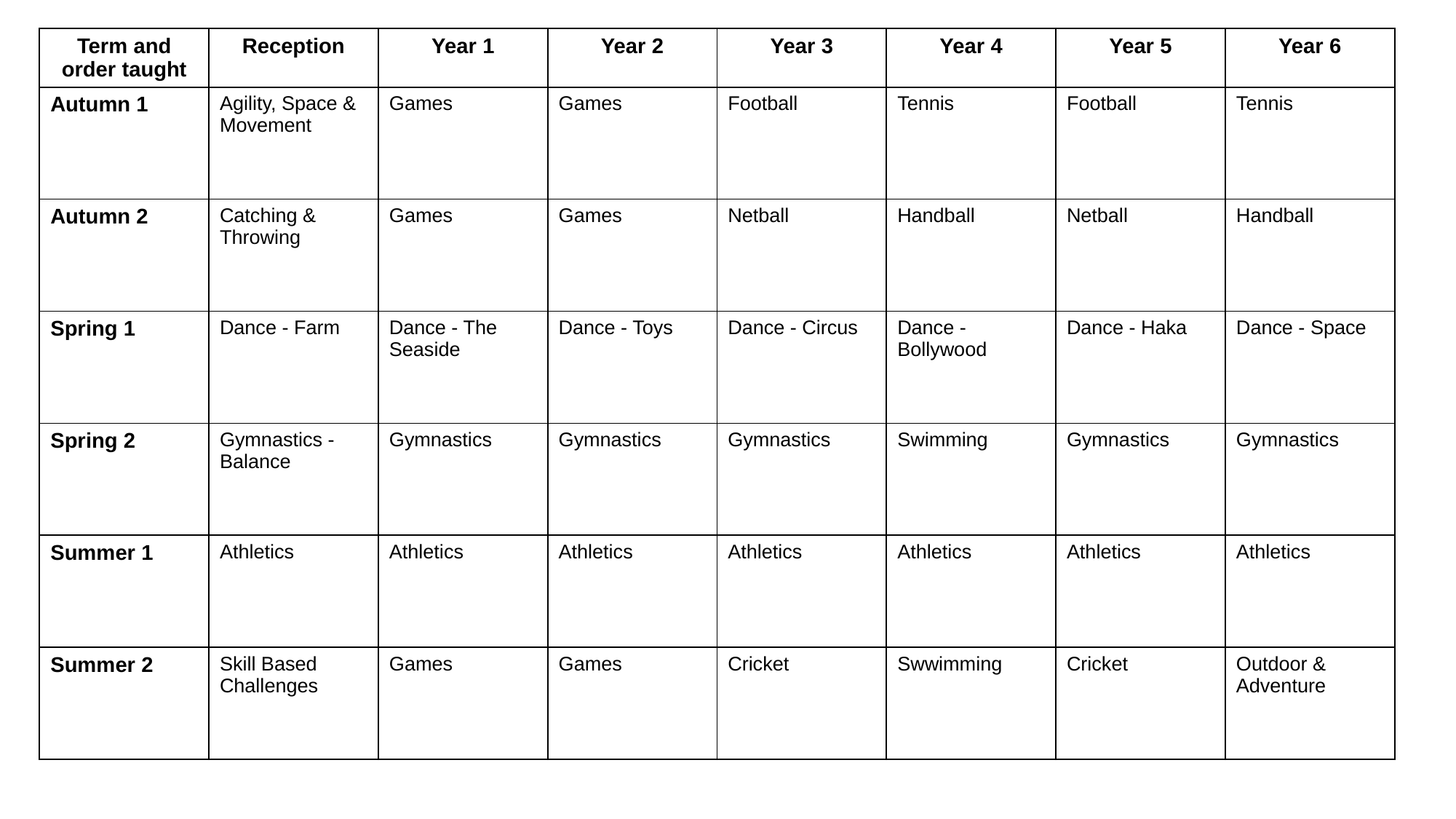

| Term and order taught | Reception | Year 1 | Year 2 | Year 3 | Year 4 | Year 5 | Year 6 |
| --- | --- | --- | --- | --- | --- | --- | --- |
| Autumn 1 | Agility, Space & Movement | Games | Games | Football | Tennis | Football | Tennis |
| Autumn 2 | Catching & Throwing | Games | Games | Netball | Handball | Netball | Handball |
| Spring 1 | Dance - Farm | Dance - The Seaside | Dance - Toys | Dance - Circus | Dance - Bollywood | Dance - Haka | Dance - Space |
| Spring 2 | Gymnastics - Balance | Gymnastics | Gymnastics | Gymnastics | Swimming | Gymnastics | Gymnastics |
| Summer 1 | Athletics | Athletics | Athletics | Athletics | Athletics | Athletics | Athletics |
| Summer 2 | Skill Based Challenges | Games | Games | Cricket | Swwimming | Cricket | Outdoor & Adventure |